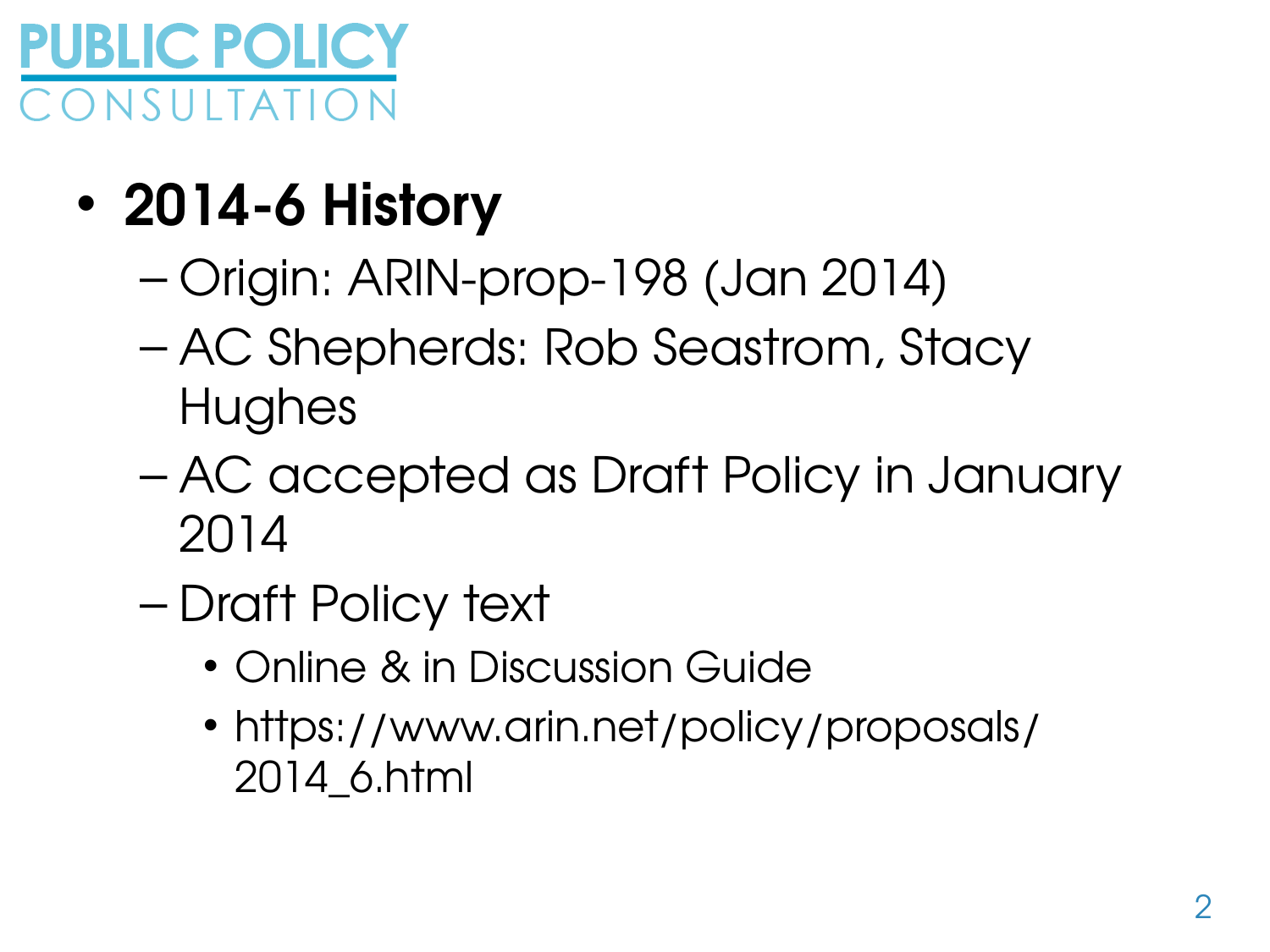

2014-6 History
Origin: ARIN-prop-198 (Jan 2014)
AC Shepherds: Rob Seastrom, Stacy Hughes
AC accepted as Draft Policy in January 2014
Draft Policy text
Online & in Discussion Guide
https://www.arin.net/policy/proposals/2014_6.html

2